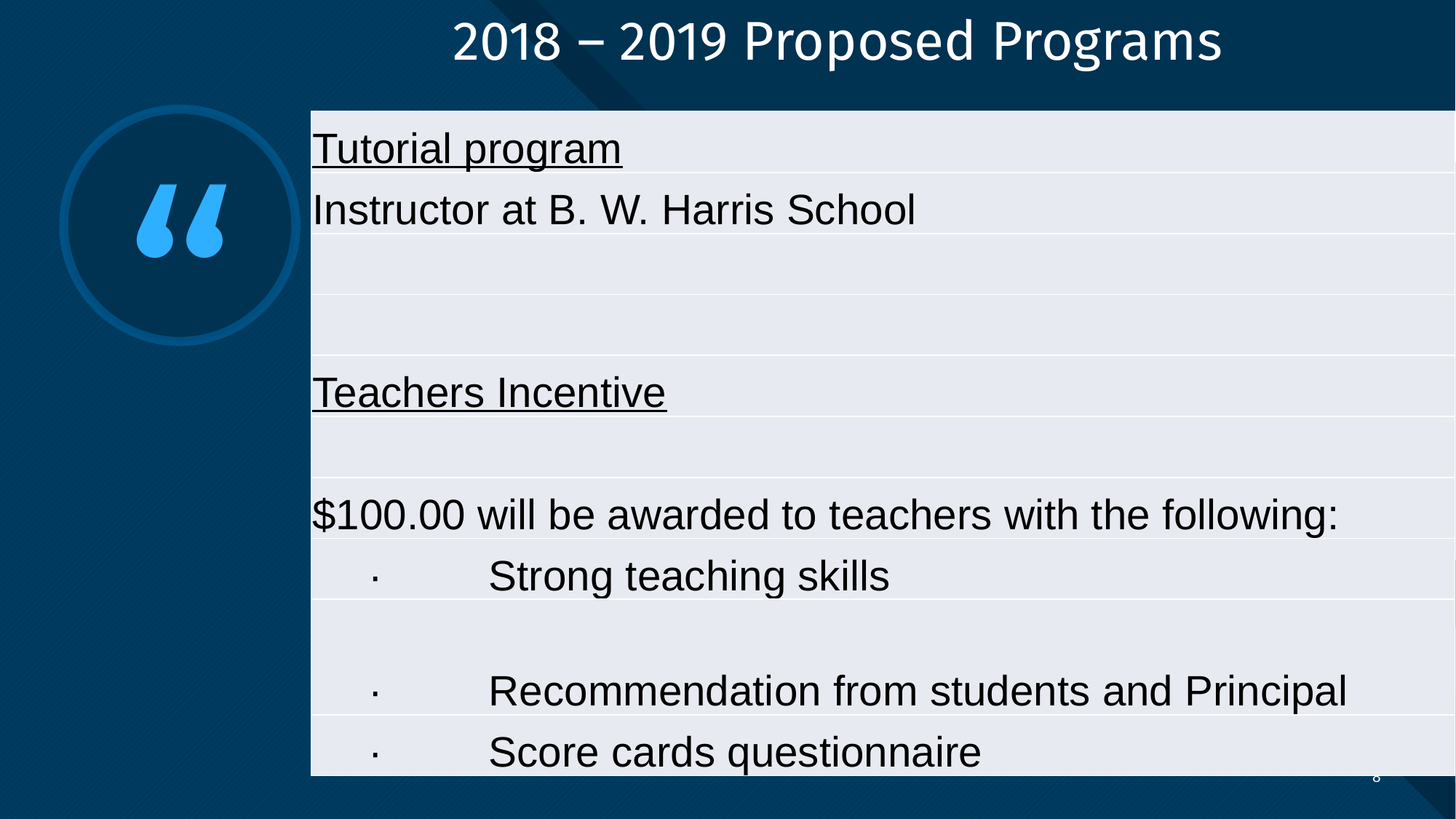

# 2018 – 2019 Proposed Programs
| Tutorial program |
| --- |
| Instructor at B. W. Harris School |
|  |
|  |
| Teachers Incentive |
|  |
| $100.00 will be awarded to teachers with the following: |
| ·         Strong teaching skills |
| ·         Recommendation from students and Principal |
| ·         Score cards questionnaire |
8